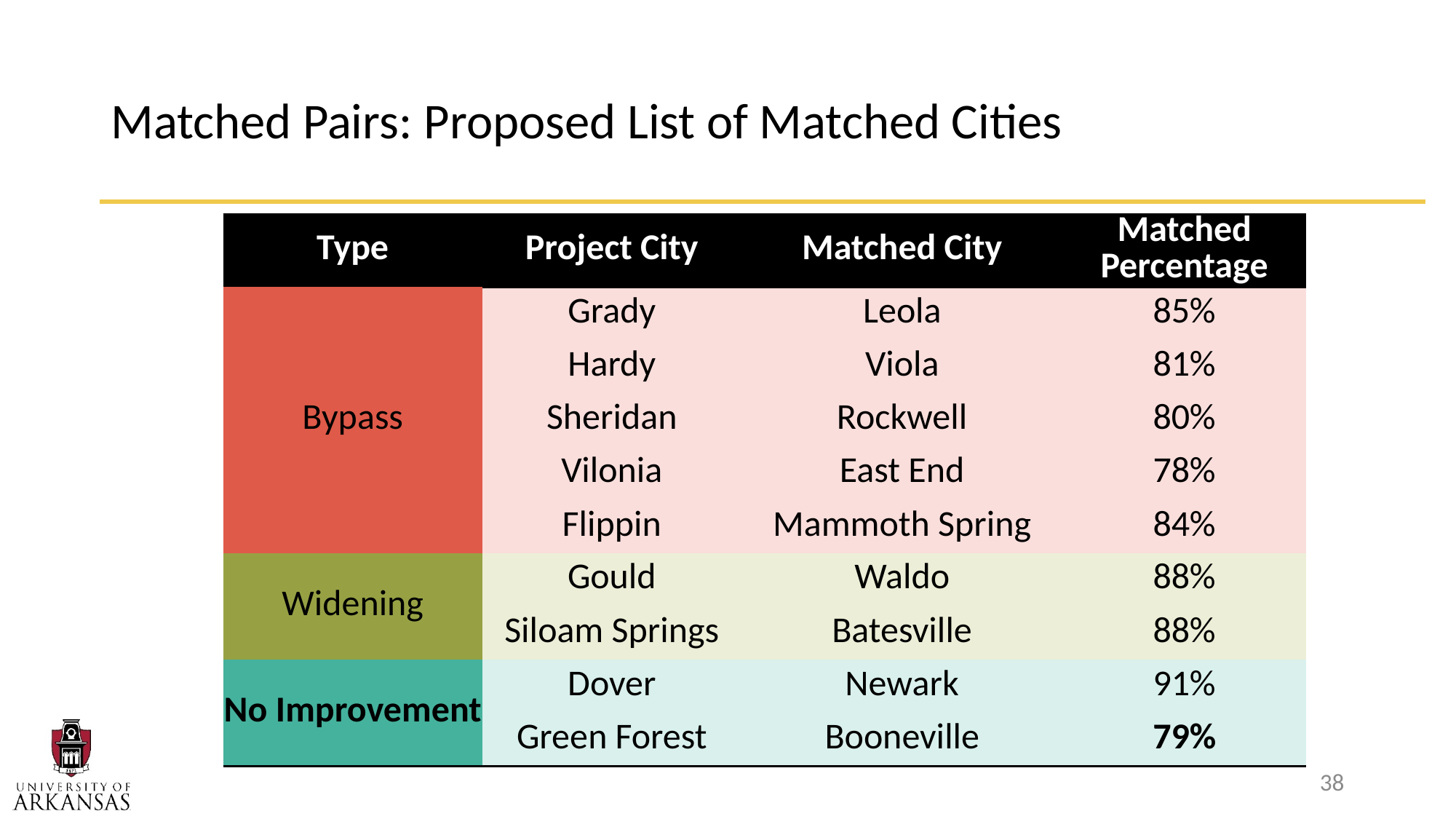

# Matched Pairs: Proposed List of Matched Cities
| Type | Project City | Matched City | Matched Percentage |
| --- | --- | --- | --- |
| Bypass | Grady | Leola | 85% |
|  | Hardy | Viola | 81% |
|  | Sheridan | Rockwell | 80% |
|  | Vilonia | East End | 78% |
|  | Flippin | Mammoth Spring | 84% |
| Widening | Gould | Waldo | 88% |
|  | Siloam Springs | Batesville | 88% |
| No Improvement | Dover | Newark | 91% |
|  | Green Forest | Booneville | 79% |
38